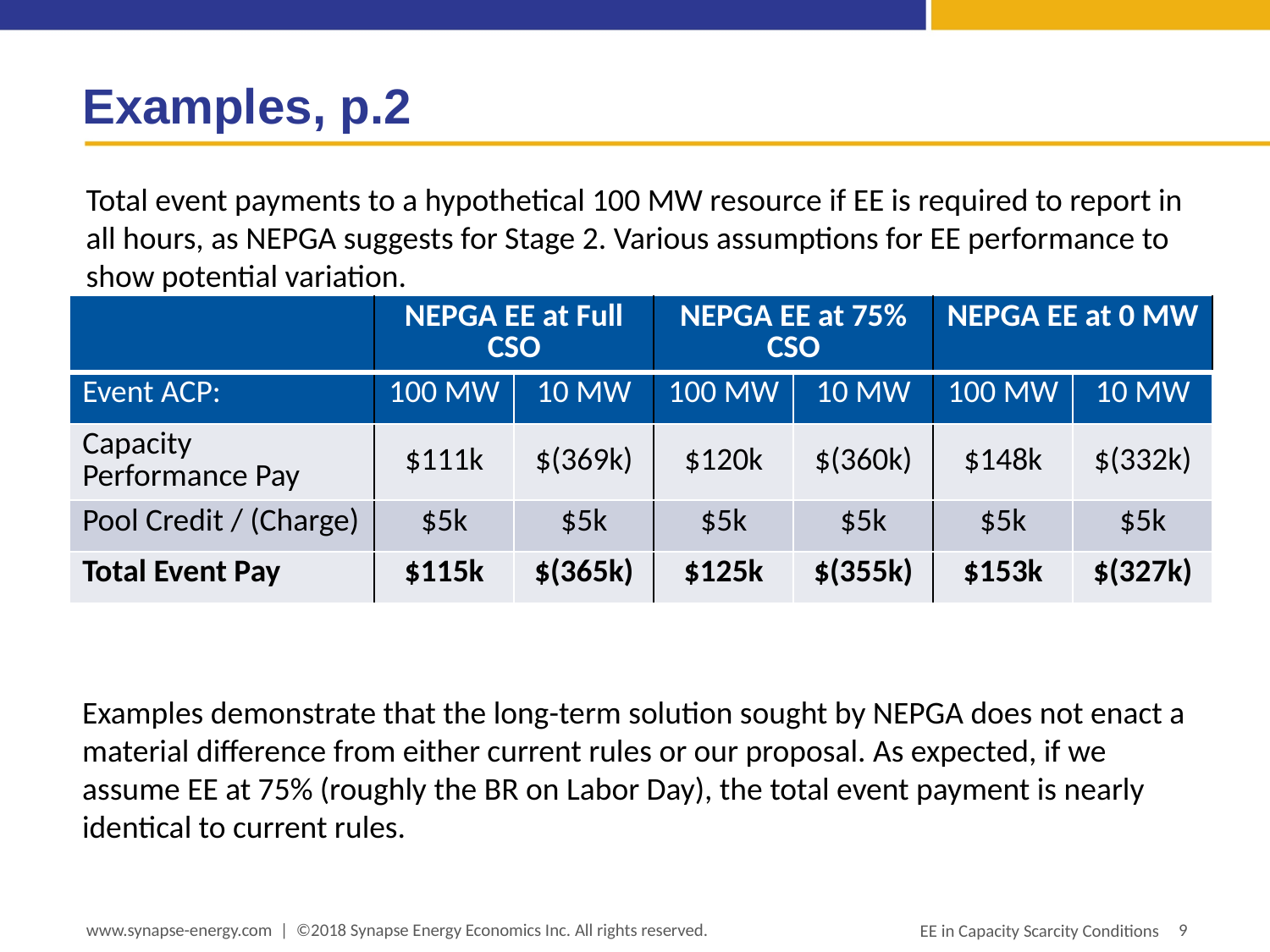

# Examples, p.2
Total event payments to a hypothetical 100 MW resource if EE is required to report in all hours, as NEPGA suggests for Stage 2. Various assumptions for EE performance to show potential variation.
|  | NEPGA EE at Full CSO |  | NEPGA EE at 75% CSO |  | NEPGA EE at 0 MW |  |
| --- | --- | --- | --- | --- | --- | --- |
| Event ACP: | 100 MW | 10 MW | 100 MW | 10 MW | 100 MW | 10 MW |
| Capacity Performance Pay | $111k | $(369k) | $120k | $(360k) | $148k | $(332k) |
| Pool Credit / (Charge) | $5k | $5k | $5k | $5k | $5k | $5k |
| Total Event Pay | $115k | $(365k) | $125k | $(355k) | $153k | $(327k) |
Examples demonstrate that the long-term solution sought by NEPGA does not enact a material difference from either current rules or our proposal. As expected, if we assume EE at 75% (roughly the BR on Labor Day), the total event payment is nearly identical to current rules.
www.synapse-energy.com  |  ©2018 Synapse Energy Economics Inc. All rights reserved.
9
EE in Capacity Scarcity Conditions